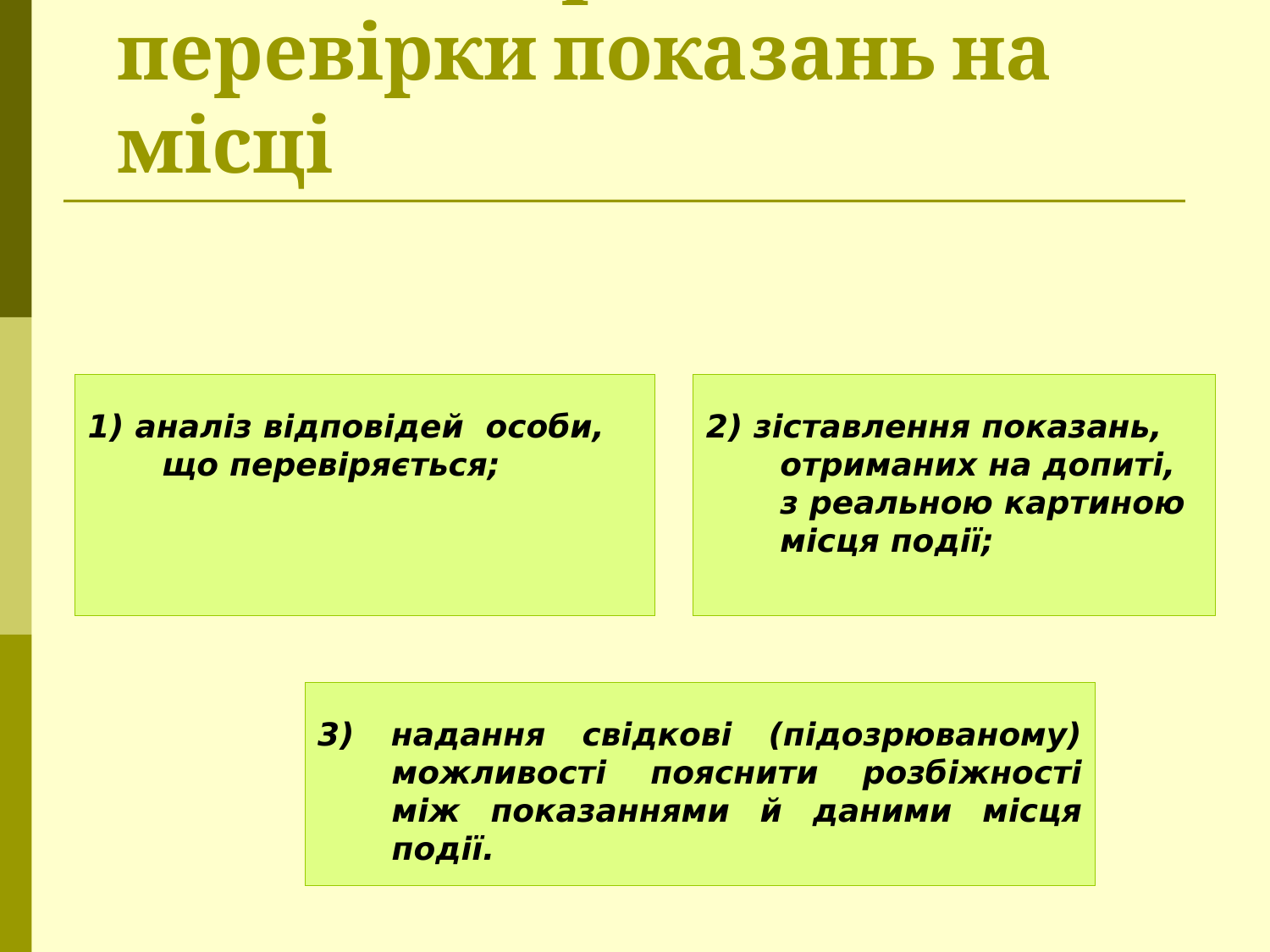

# Тактичні прийоми перевірки показань на місці

1) аналіз відповідей  особи, що перевіряється;

2) зіставлення показань, отриманих на допиті, з реальною картиною місця події;

3) надання свідкові (підозрюваному) можливості пояснити розбіжності між показаннями й даними місця події.